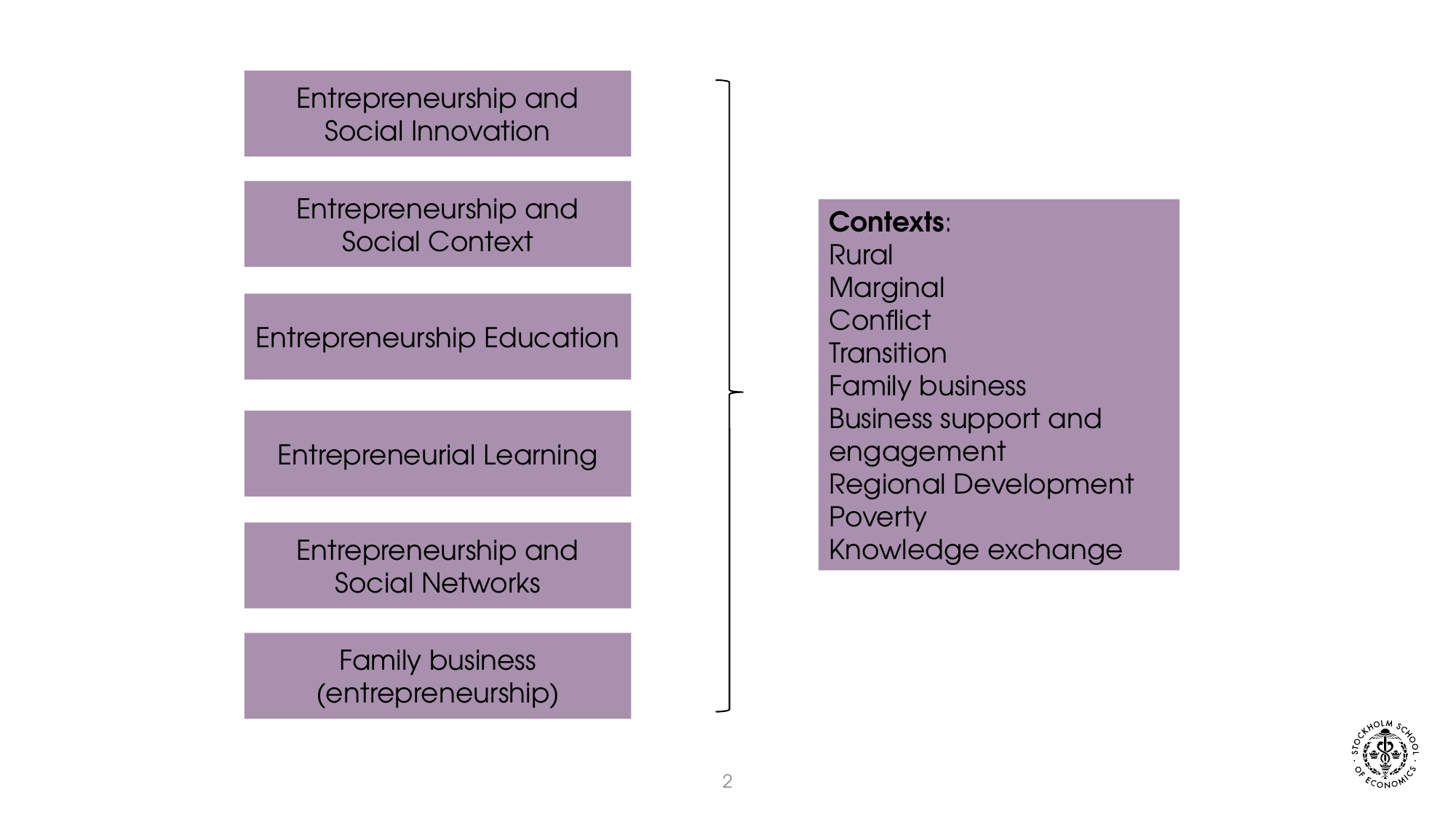

Entrepreneurship and Social Innovation

Entrepreneurship and Social Context
Contexts:
Rural
Marginal
Conflict
Transition
Family business
Business support and engagement
Regional Development
Poverty
Knowledge exchange
Entrepreneurship Education
Entrepreneurial Learning
Entrepreneurship and Social Networks
Family business (entrepreneurship)

2